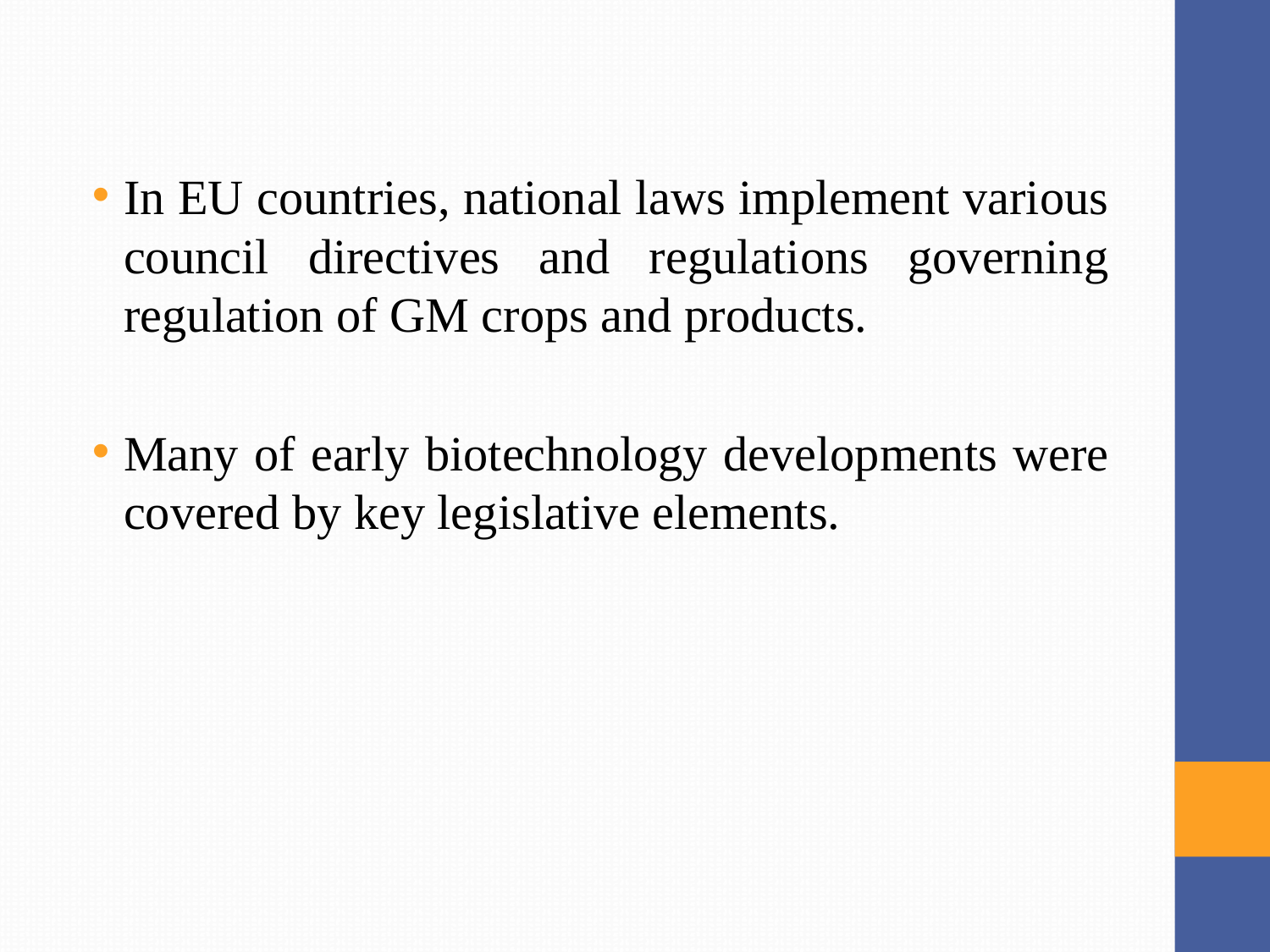

In EU countries, national laws implement various council directives and regulations governing regulation of GM crops and products.

Many of early biotechnology developments were covered by key legislative elements.